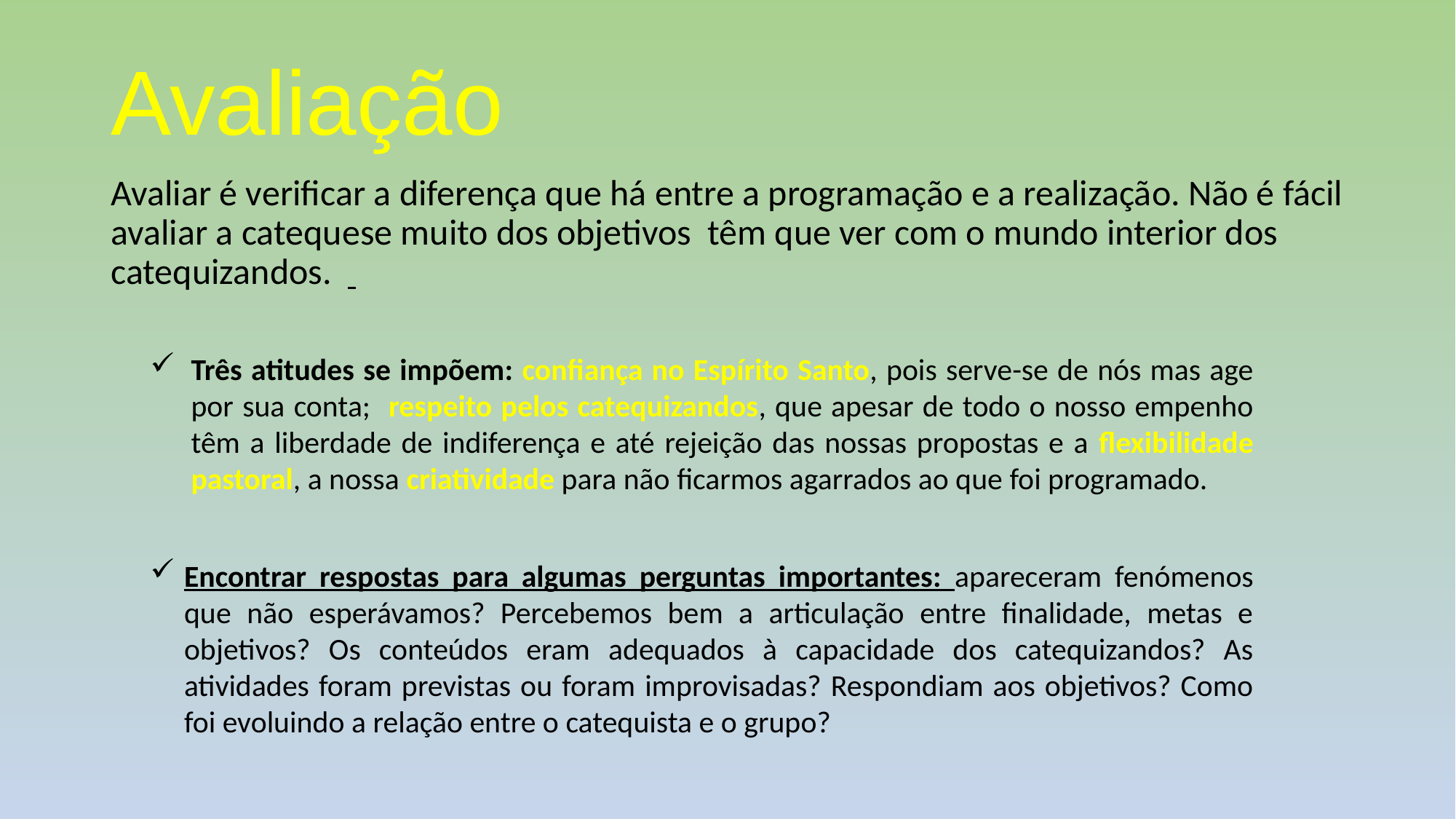

# Avaliação
Avaliar é verificar a diferença que há entre a programação e a realização. Não é fácil avaliar a catequese muito dos objetivos  têm que ver com o mundo interior dos catequizandos.
Três atitudes se impõem: confiança no Espírito Santo, pois serve-se de nós mas age por sua conta;  respeito pelos catequizandos, que apesar de todo o nosso empenho têm a liberdade de indiferença e até rejeição das nossas propostas e a flexibilidade pastoral, a nossa criatividade para não ficarmos agarrados ao que foi programado.
Encontrar respostas para algumas perguntas importantes: apareceram fenómenos que não esperávamos? Percebemos bem a articulação entre finalidade, metas e objetivos? Os conteúdos eram adequados à capacidade dos catequizandos? As atividades foram previstas ou foram improvisadas? Respondiam aos objetivos? Como foi evoluindo a relação entre o catequista e o grupo?